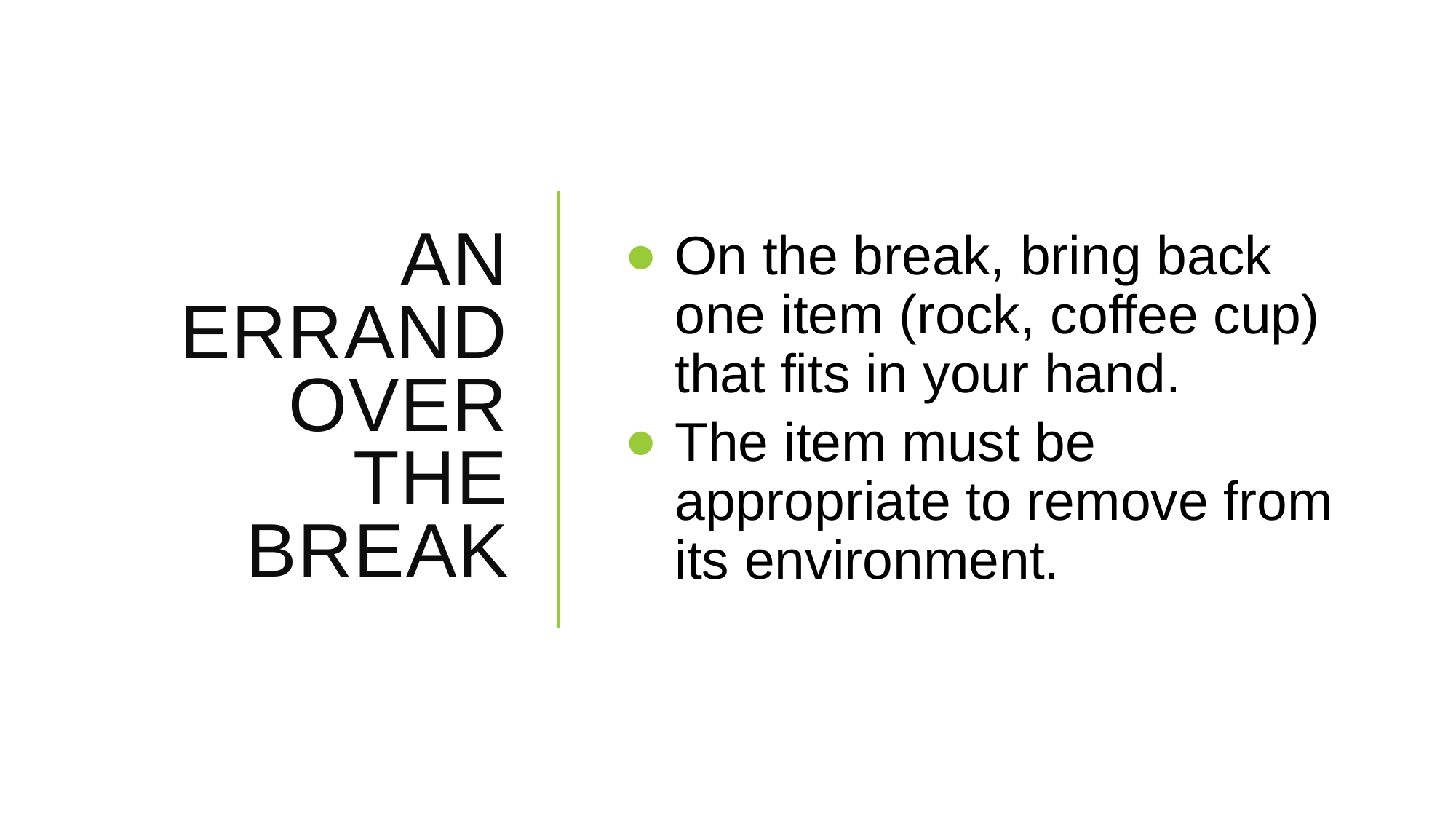

# An Errand Over the Break
On the break, bring back one item (rock, coffee cup) that fits in your hand.
The item must be appropriate to remove from its environment.